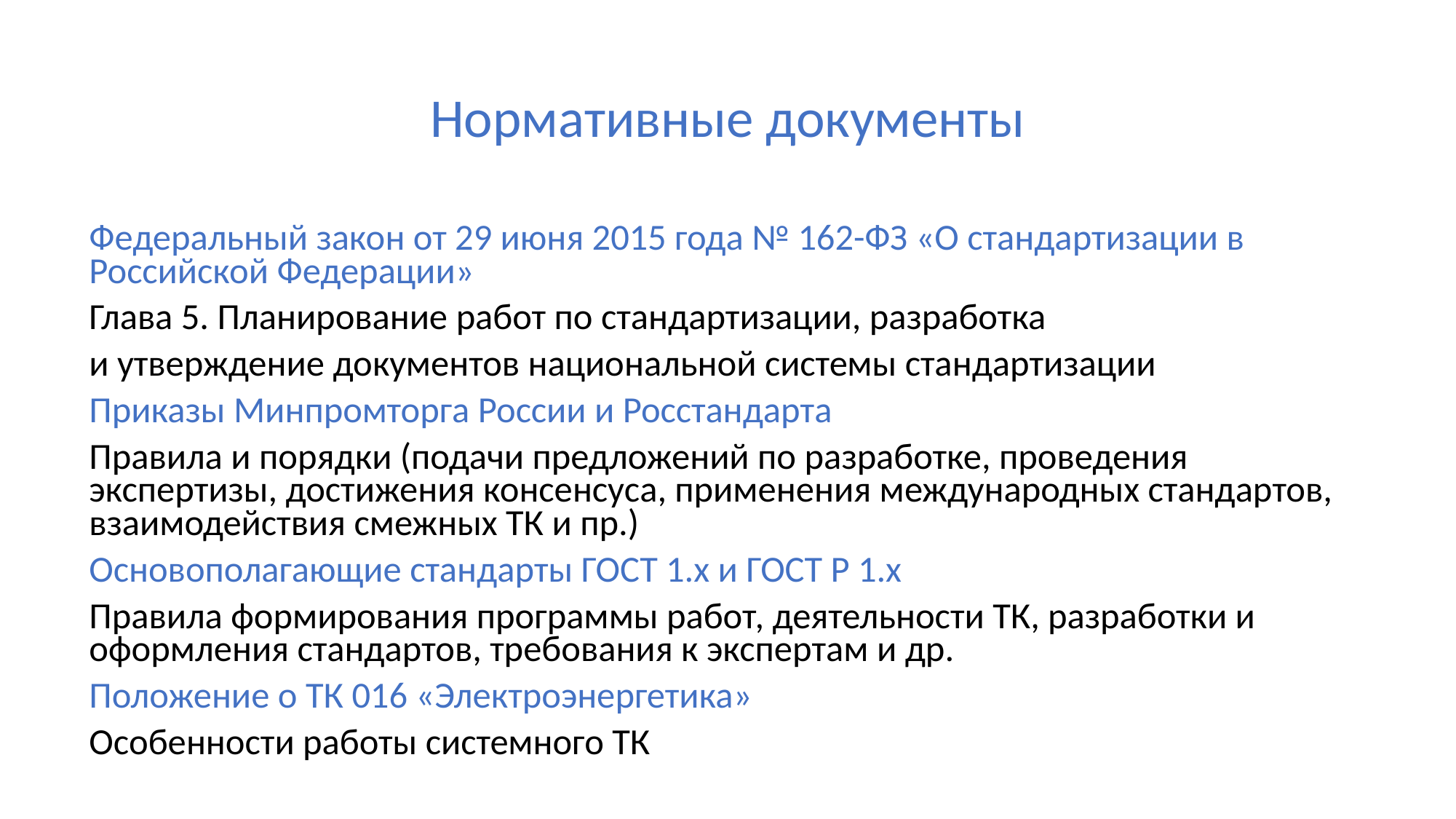

# Нормативные документы
Федеральный закон от 29 июня 2015 года № 162-ФЗ «О стандартизации в Российской Федерации»
Глава 5. Планирование работ по стандартизации, разработка
и утверждение документов национальной системы стандартизации
Приказы Минпромторга России и Росстандарта
Правила и порядки (подачи предложений по разработке, проведения экспертизы, достижения консенсуса, применения международных стандартов, взаимодействия смежных ТК и пр.)
Основополагающие стандарты ГОСТ 1.х и ГОСТ Р 1.х
Правила формирования программы работ, деятельности ТК, разработки и оформления стандартов, требования к экспертам и др.
Положение о ТК 016 «Электроэнергетика»
Особенности работы системного ТК